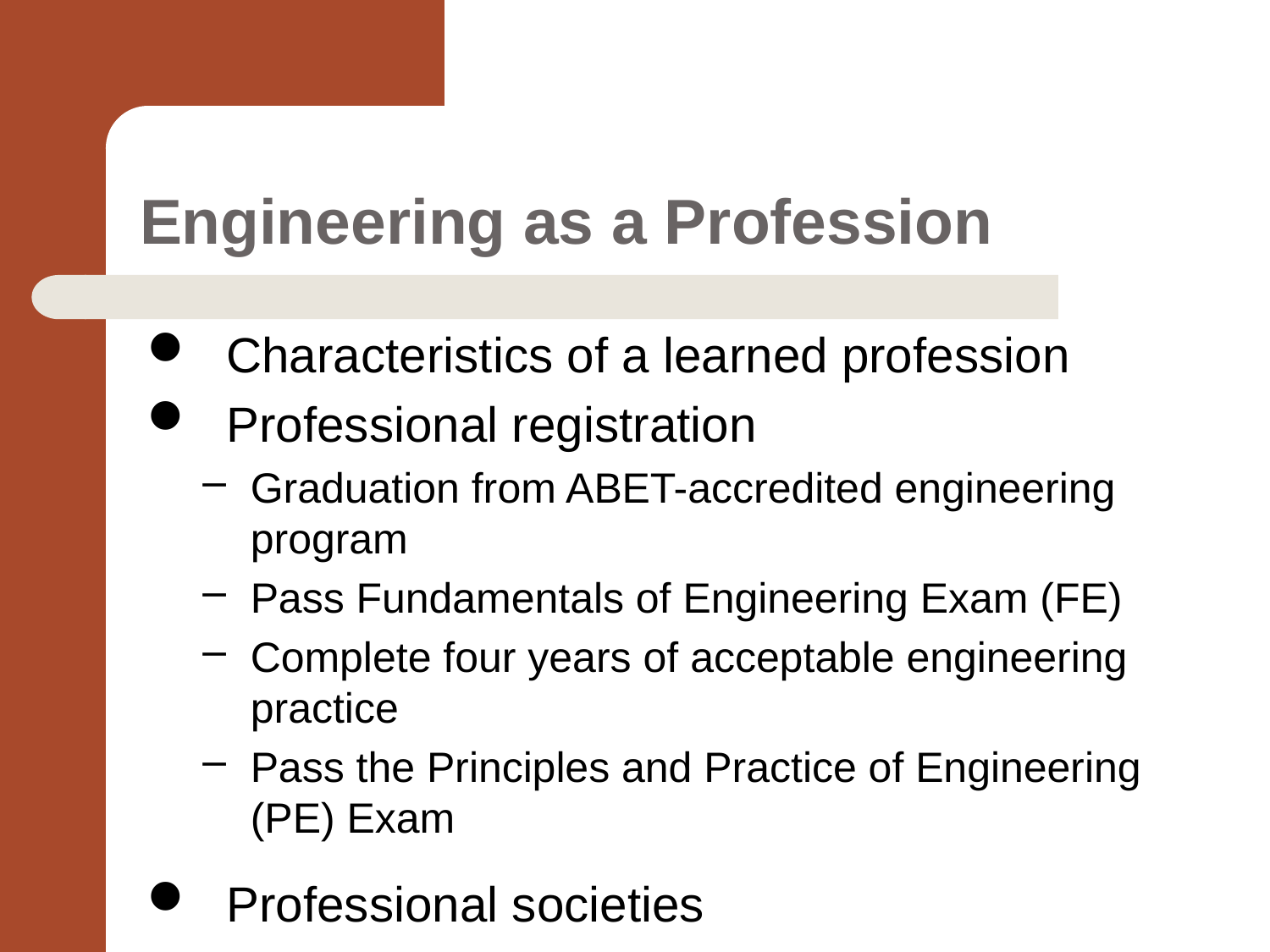

# Engineering as a Profession
Characteristics of a learned profession
Professional registration
Graduation from ABET-accredited engineering program
Pass Fundamentals of Engineering Exam (FE)
Complete four years of acceptable engineering practice
Pass the Principles and Practice of Engineering (PE) Exam
Professional societies